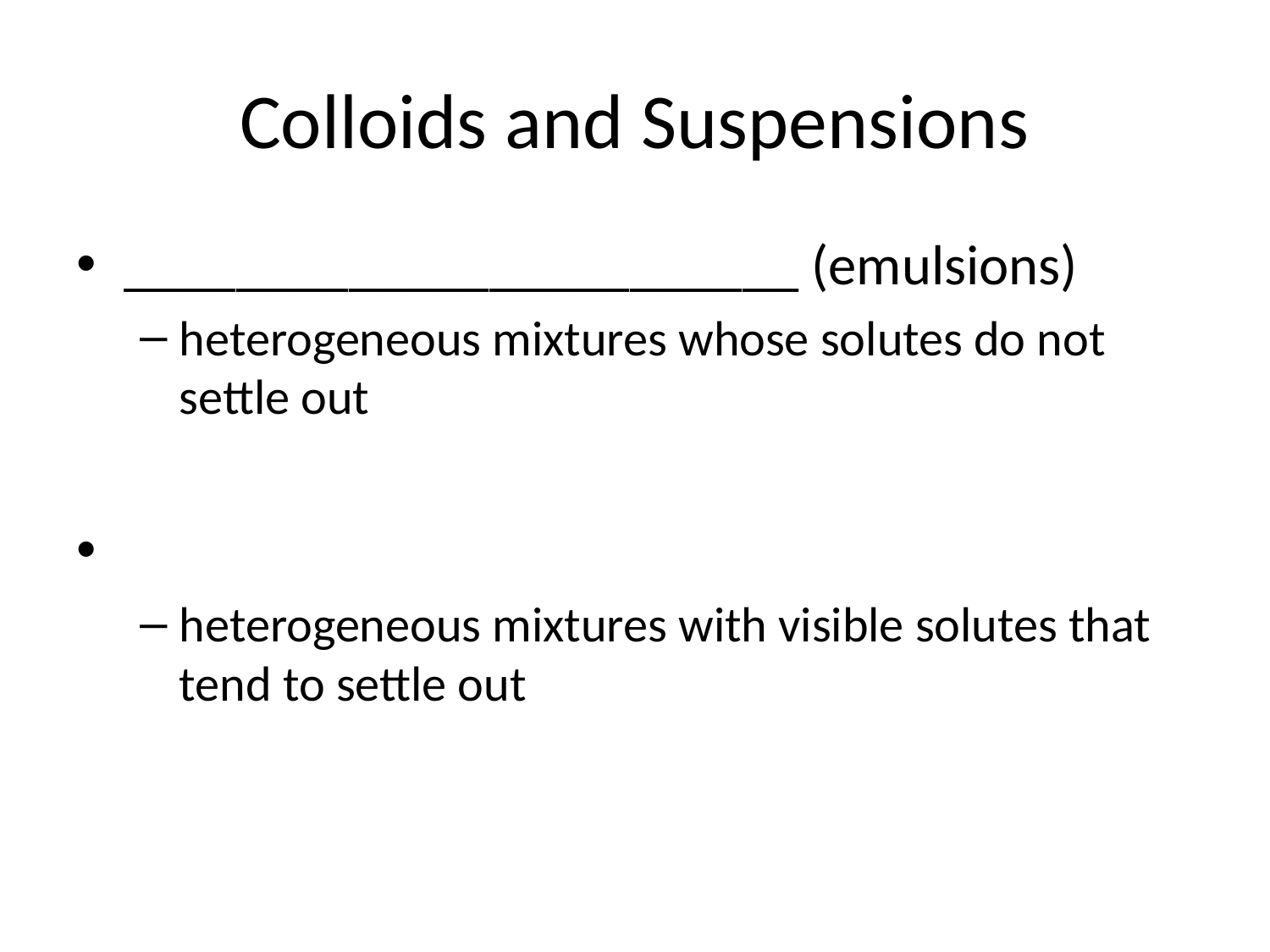

# Colloids and Suspensions
________________________ (emulsions)
heterogeneous mixtures whose solutes do not settle out

heterogeneous mixtures with visible solutes that tend to settle out